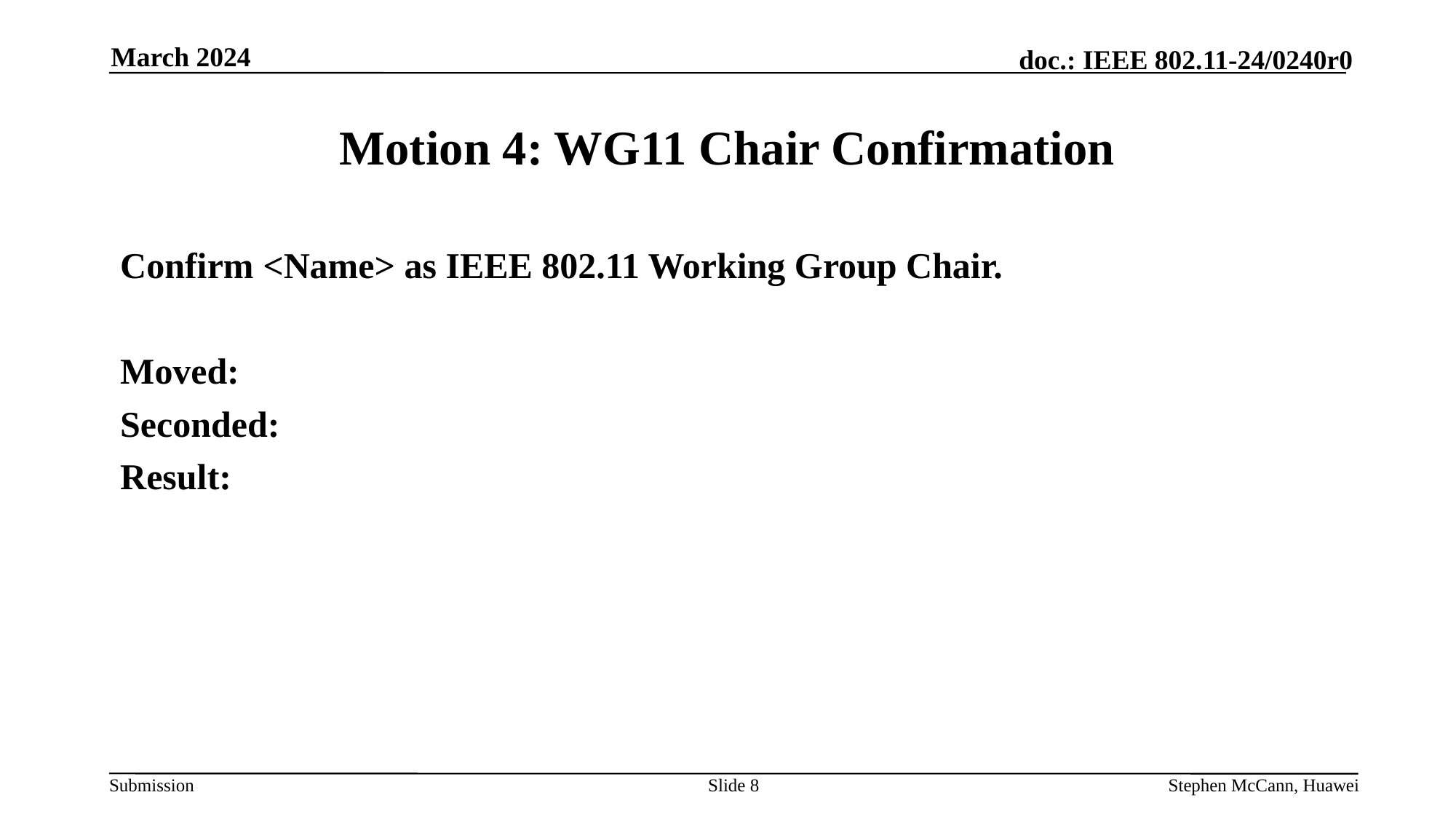

March 2024
# Motion 4: WG11 Chair Confirmation
Confirm <Name> as IEEE 802.11 Working Group Chair.

Moved:
Seconded:
Result:
Slide 8
Stephen McCann, Huawei